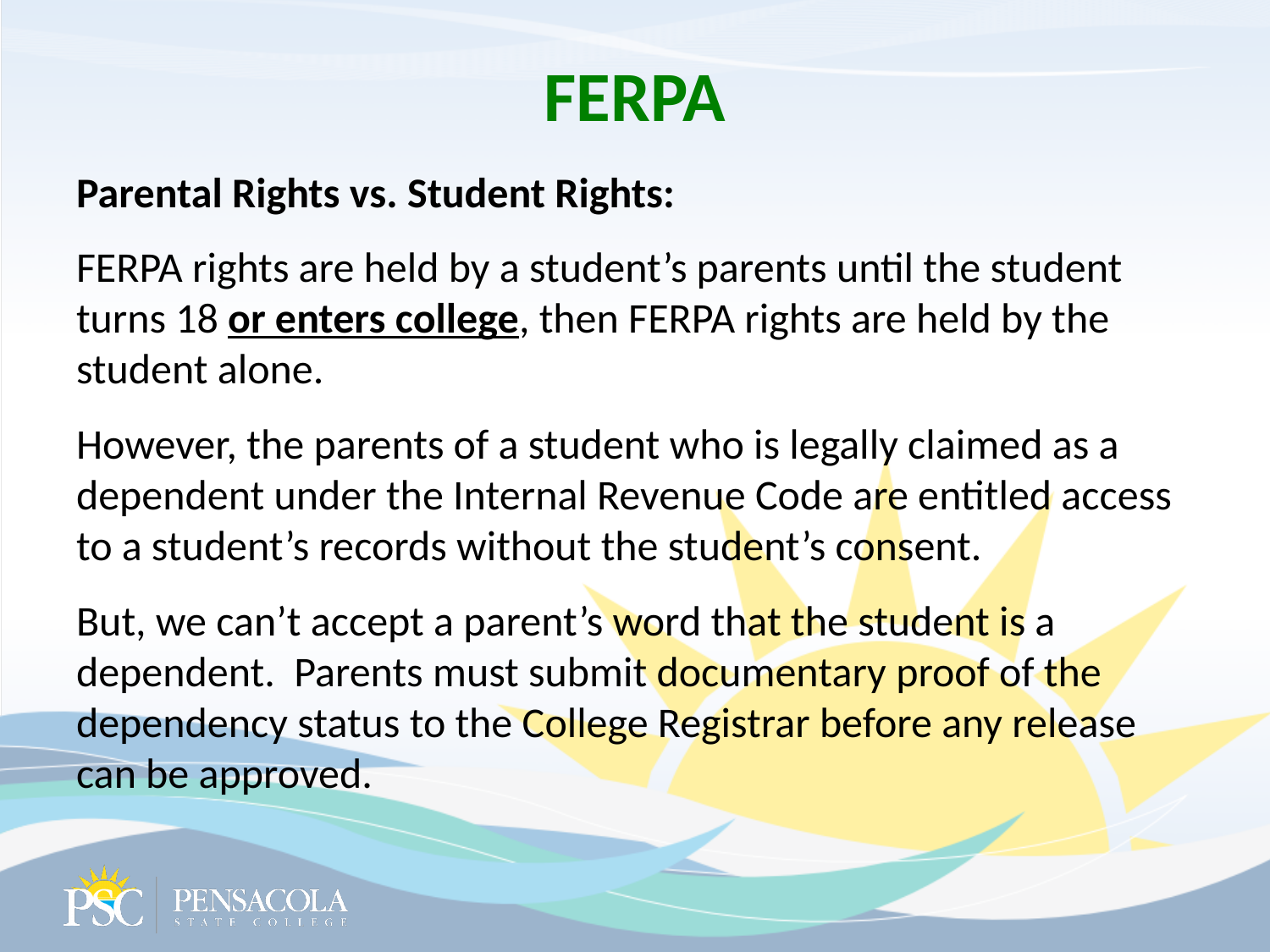

# FERPA
Parental Rights vs. Student Rights:
FERPA rights are held by a student’s parents until the student turns 18 or enters college, then FERPA rights are held by the student alone.
However, the parents of a student who is legally claimed as a dependent under the Internal Revenue Code are entitled access to a student’s records without the student’s consent.
But, we can’t accept a parent’s word that the student is a dependent.  Parents must submit documentary proof of the dependency status to the College Registrar before any release can be approved.